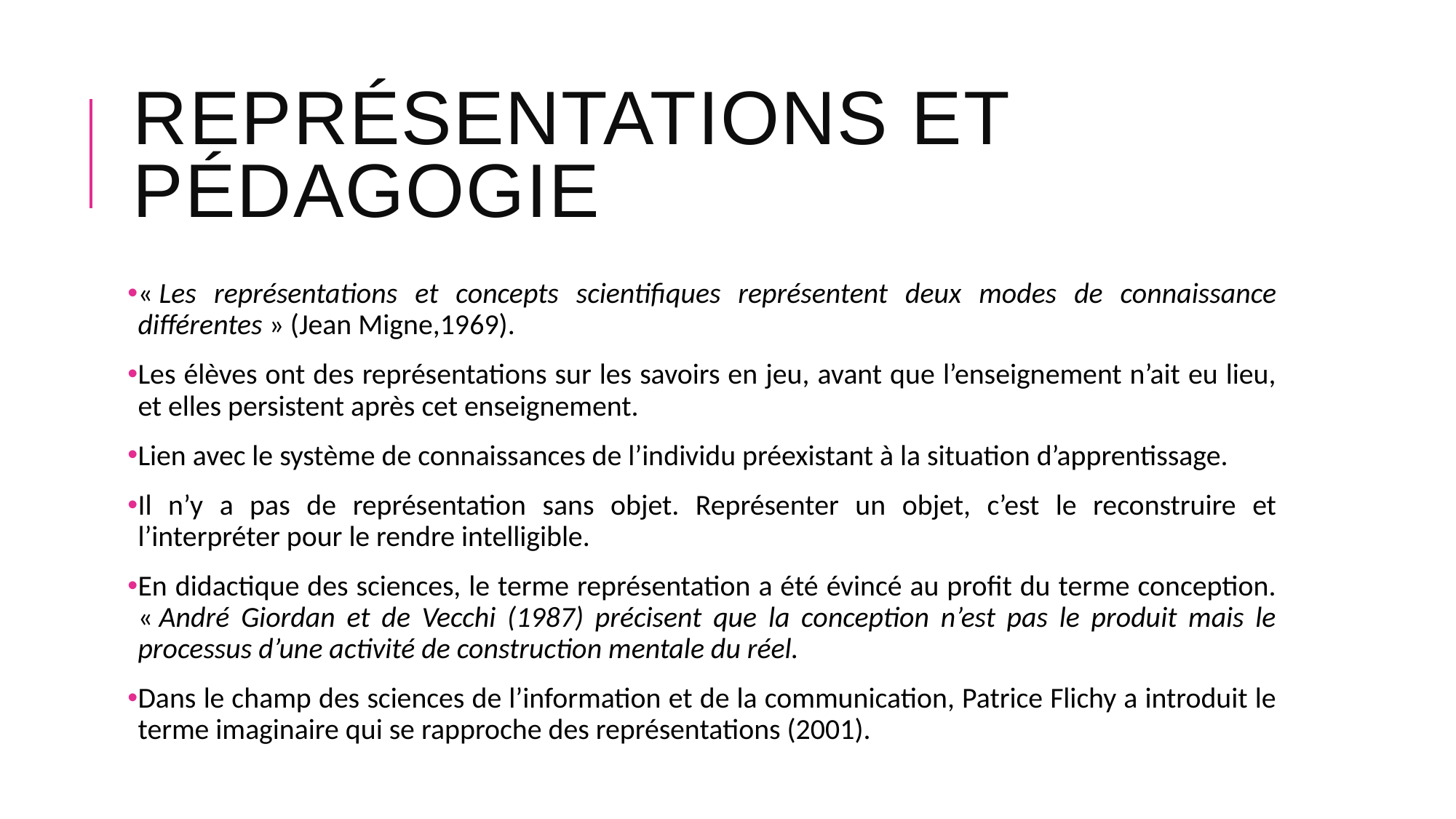

# Représentations et pédagogie
« Les représentations et concepts scientifiques représentent deux modes de connaissance différentes » (Jean Migne,1969).
Les élèves ont des représentations sur les savoirs en jeu, avant que l’enseignement n’ait eu lieu, et elles persistent après cet enseignement.
Lien avec le système de connaissances de l’individu préexistant à la situation d’apprentissage.
Il n’y a pas de représentation sans objet. Représenter un objet, c’est le reconstruire et l’interpréter pour le rendre intelligible.
En didactique des sciences, le terme représentation a été évincé au profit du terme conception. « André Giordan et de Vecchi (1987) précisent que la conception n’est pas le produit mais le processus d’une activité de construction mentale du réel.
Dans le champ des sciences de l’information et de la communication, Patrice Flichy a introduit le terme imaginaire qui se rapproche des représentations (2001).